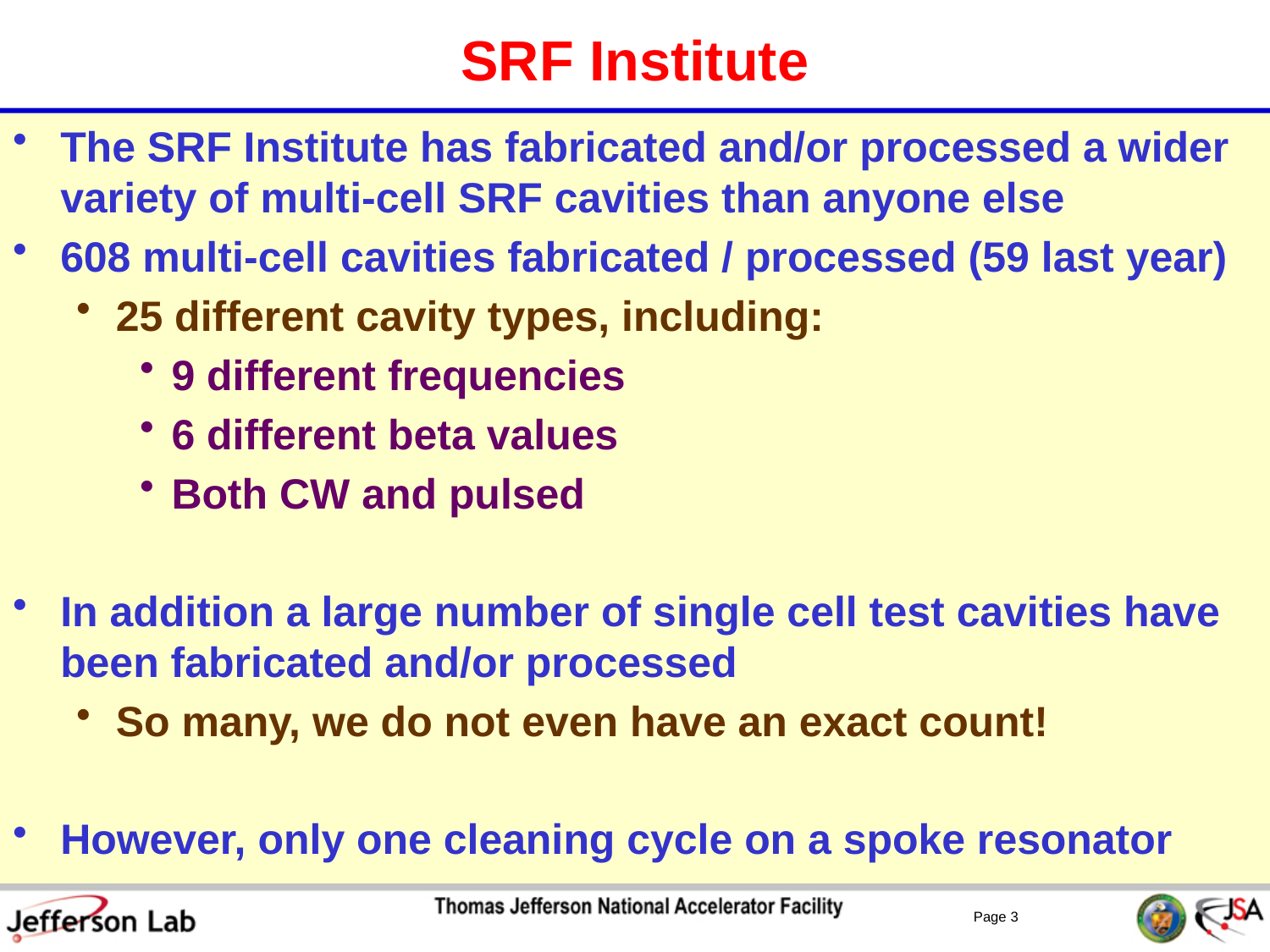

# SRF Institute
The SRF Institute has fabricated and/or processed a wider variety of multi-cell SRF cavities than anyone else
608 multi-cell cavities fabricated / processed (59 last year)
25 different cavity types, including:
9 different frequencies
6 different beta values
Both CW and pulsed

In addition a large number of single cell test cavities have been fabricated and/or processed
So many, we do not even have an exact count!

However, only one cleaning cycle on a spoke resonator